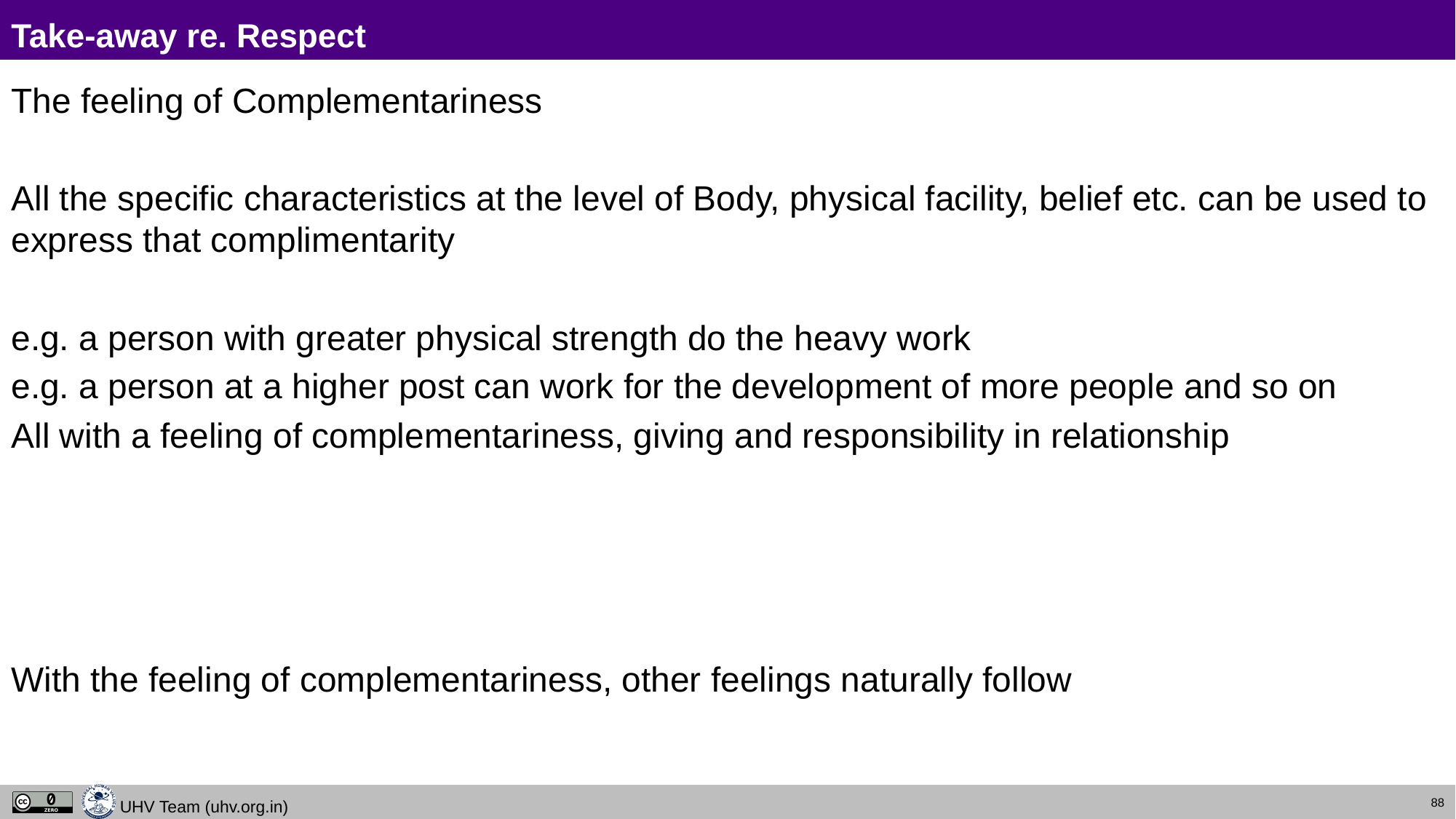

# Take-away re. Respect
The feeling of Complementariness

All the specific characteristics at the level of Body, physical facility, belief etc. can be used to express that complimentarity

e.g. a person with greater physical strength do the heavy work
e.g. a person at a higher post can work for the development of more people and so on
All with a feeling of complementariness, giving and responsibility in relationship

With the feeling of complementariness, other feelings naturally follow